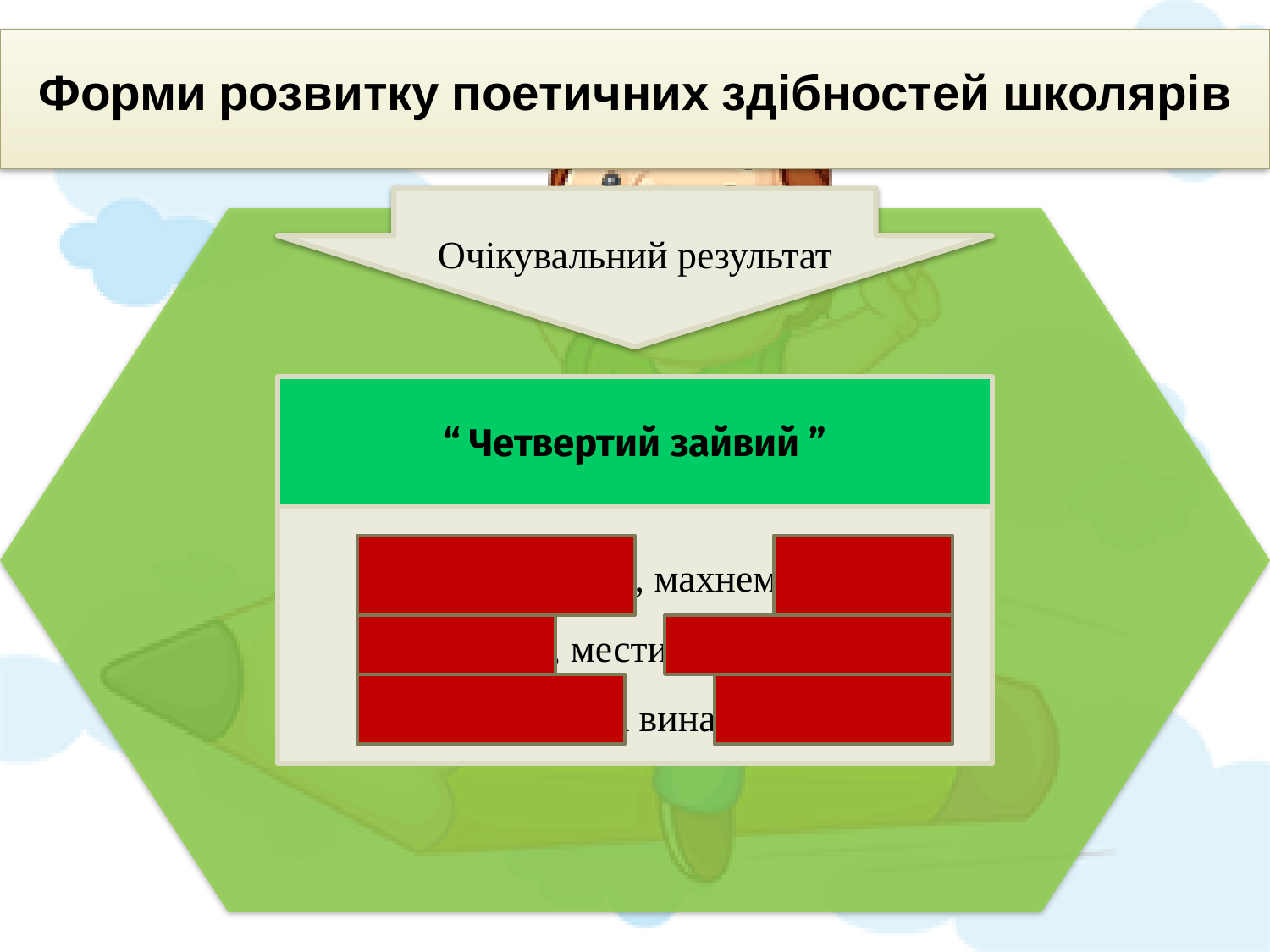

Форми розвитку поетичних здібностей школярів

Очікувальний результат

“ Четвертий зайвий ”
ідем, не впадем, махнем  прийдем;
діти, квіти, мести  радіти;
дитина, родина вина  калина